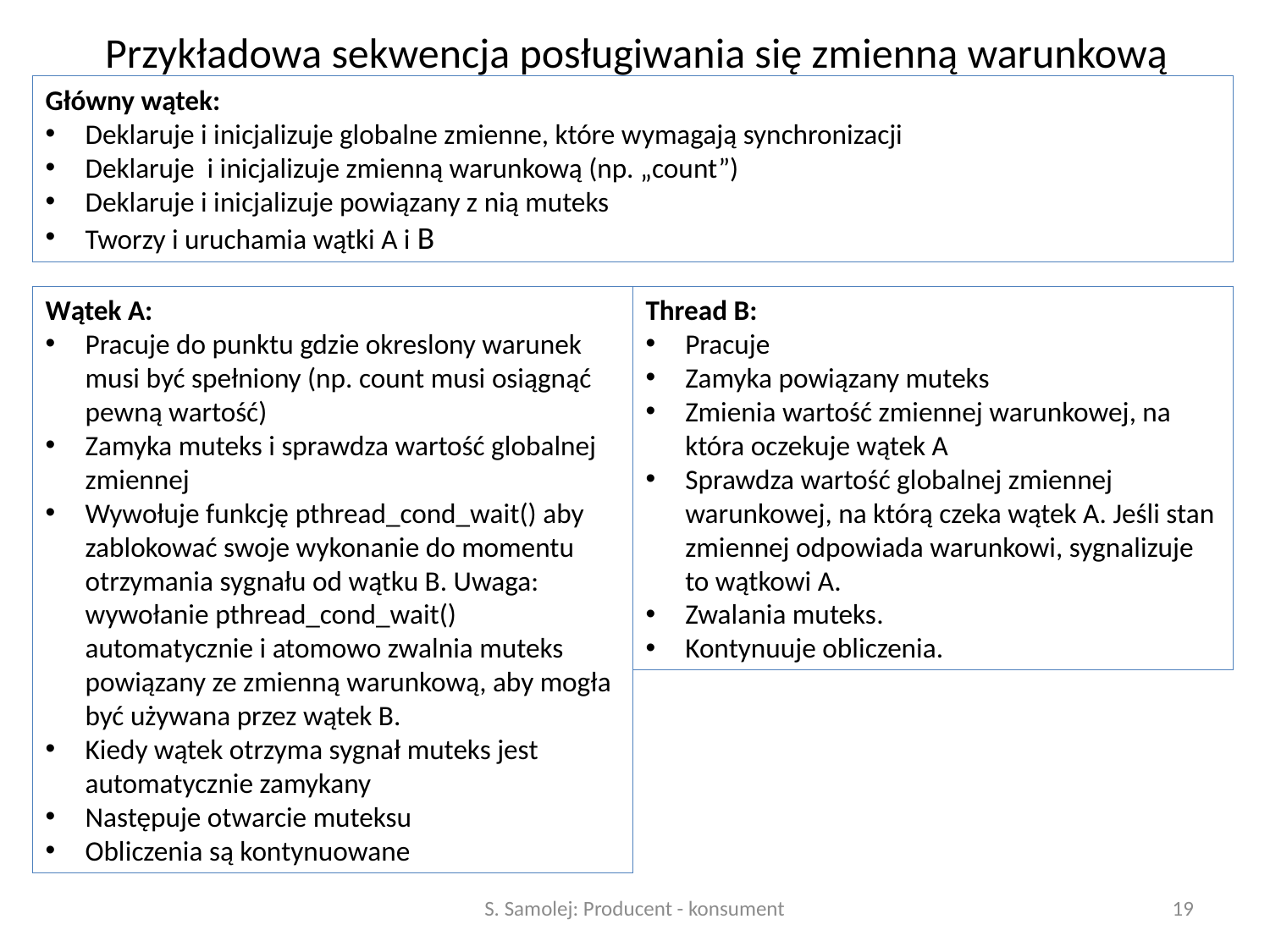

# Przykładowa sekwencja posługiwania się zmienną warunkową
Główny wątek:
Deklaruje i inicjalizuje globalne zmienne, które wymagają synchronizacji
Deklaruje  i inicjalizuje zmienną warunkową (np. „count”)
Deklaruje i inicjalizuje powiązany z nią muteks
Tworzy i uruchamia wątki A i B
Thread B:
Pracuje
Zamyka powiązany muteks
Zmienia wartość zmiennej warunkowej, na która oczekuje wątek A
Sprawdza wartość globalnej zmiennej warunkowej, na którą czeka wątek A. Jeśli stan zmiennej odpowiada warunkowi, sygnalizuje to wątkowi A.
Zwalania muteks.
Kontynuuje obliczenia.
Wątek A:
Pracuje do punktu gdzie okreslony warunek musi być spełniony (np. count musi osiągnąć pewną wartość)
Zamyka muteks i sprawdza wartość globalnej zmiennej
Wywołuje funkcję pthread_cond_wait() aby zablokować swoje wykonanie do momentu otrzymania sygnału od wątku B. Uwaga: wywołanie pthread_cond_wait() automatycznie i atomowo zwalnia muteks powiązany ze zmienną warunkową, aby mogła być używana przez wątek B.
Kiedy wątek otrzyma sygnał muteks jest automatycznie zamykany
Następuje otwarcie muteksu
Obliczenia są kontynuowane
S. Samolej: Producent - konsument
19